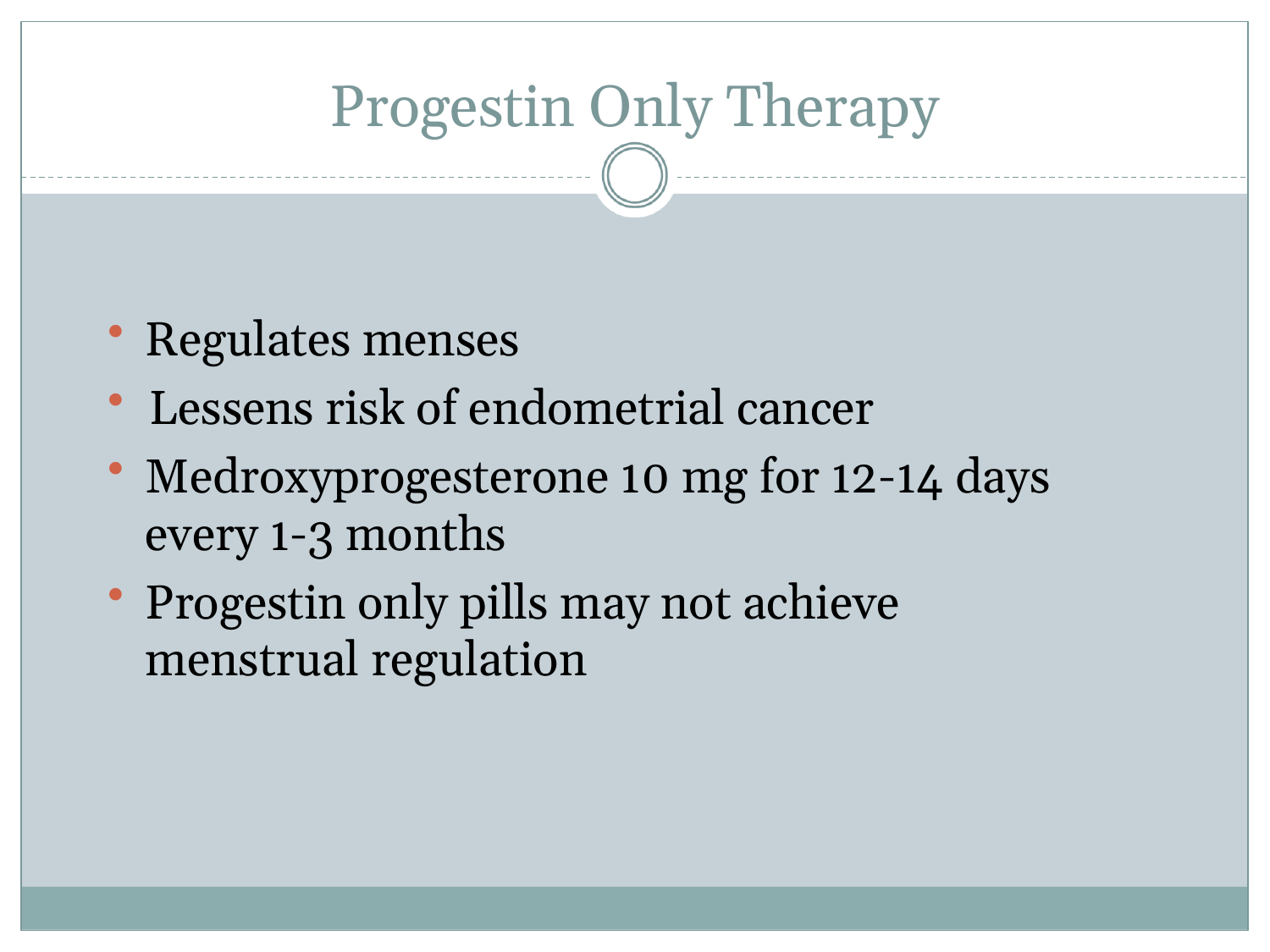

# Progestin Only Therapy
Regulates menses
Lessens risk of endometrial cancer
Medroxyprogesterone 10 mg for 12-14 days every 1-3 months
Progestin only pills may not achieve menstrual regulation